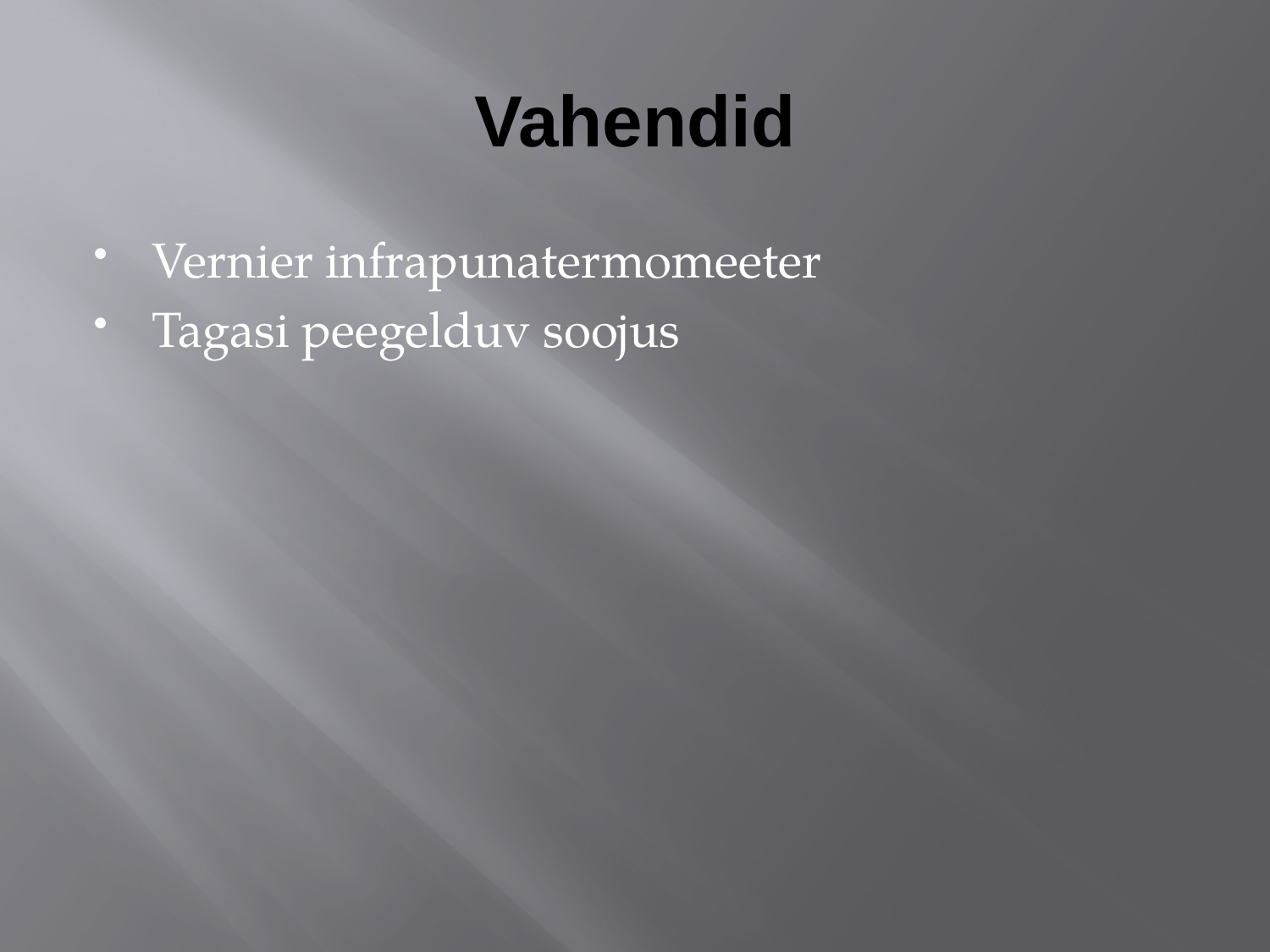

# Vahendid
Vernier infrapunatermomeeter
Tagasi peegelduv soojus